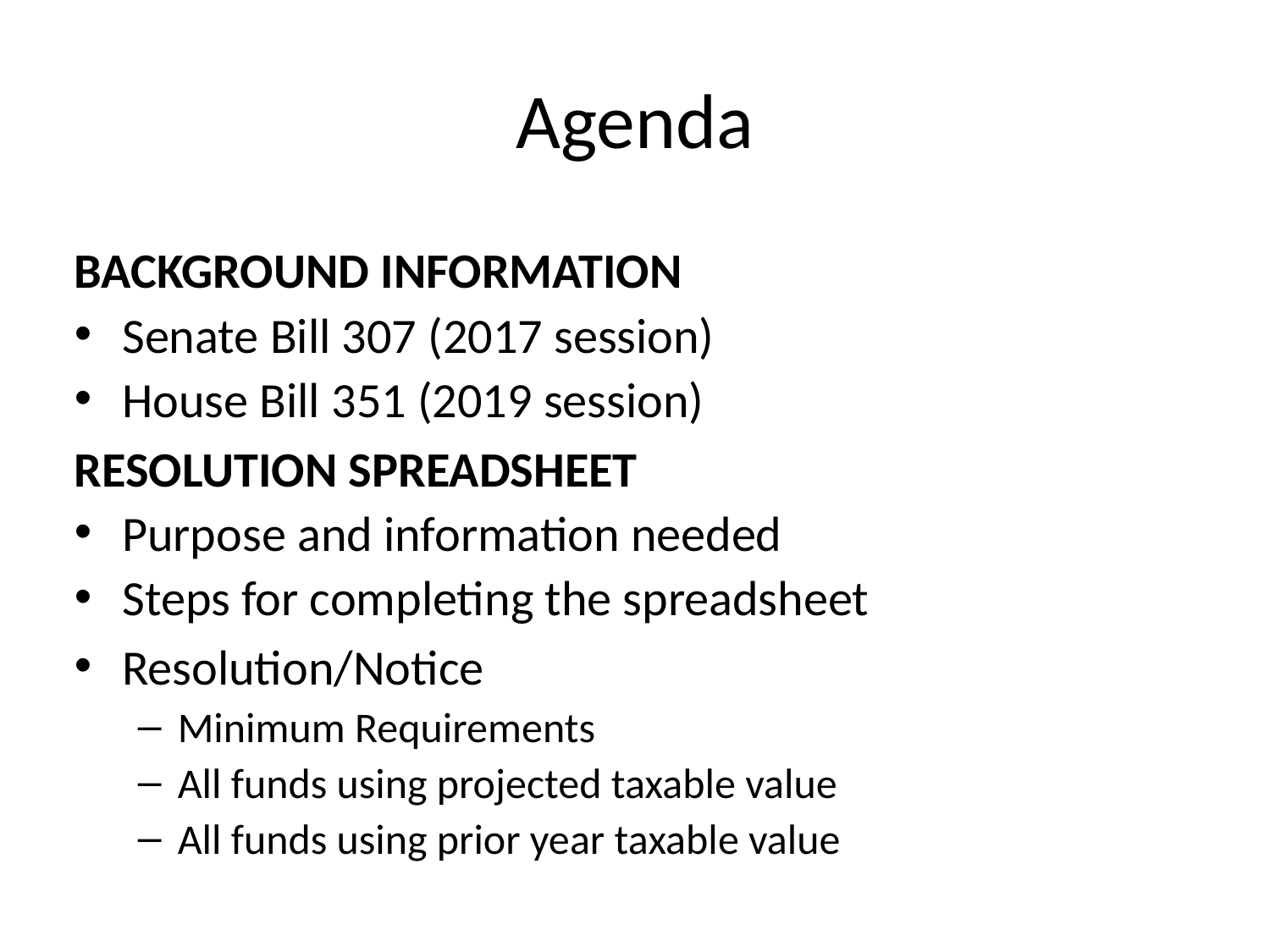

# Agenda
BACKGROUND INFORMATION
Senate Bill 307 (2017 session)
House Bill 351 (2019 session)
RESOLUTION SPREADSHEET
Purpose and information needed
Steps for completing the spreadsheet
Resolution/Notice
Minimum Requirements
All funds using projected taxable value
All funds using prior year taxable value